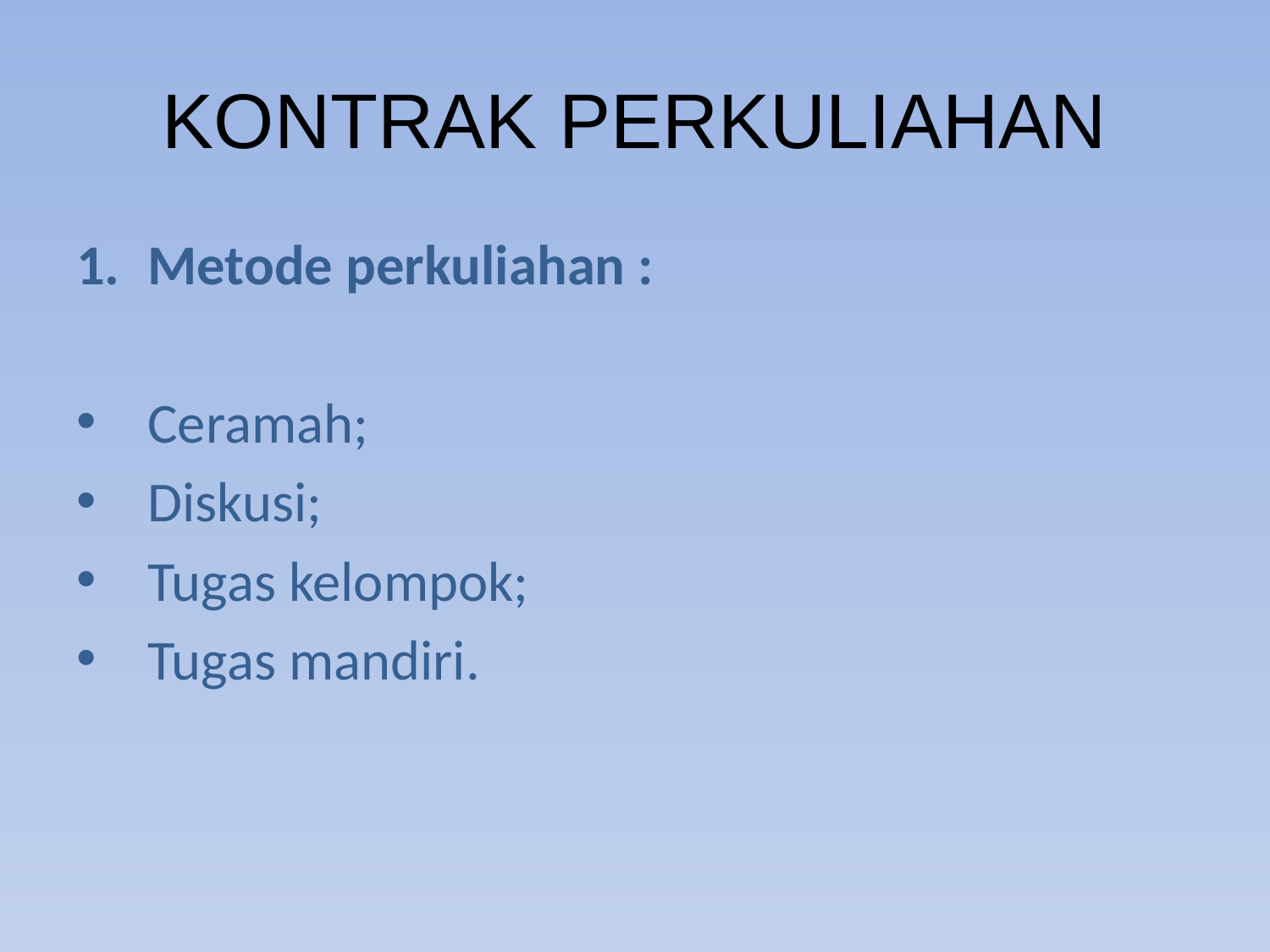

# KONTRAK PERKULIAHAN
Metode perkuliahan :

Ceramah;
Diskusi;
Tugas kelompok;
Tugas mandiri.